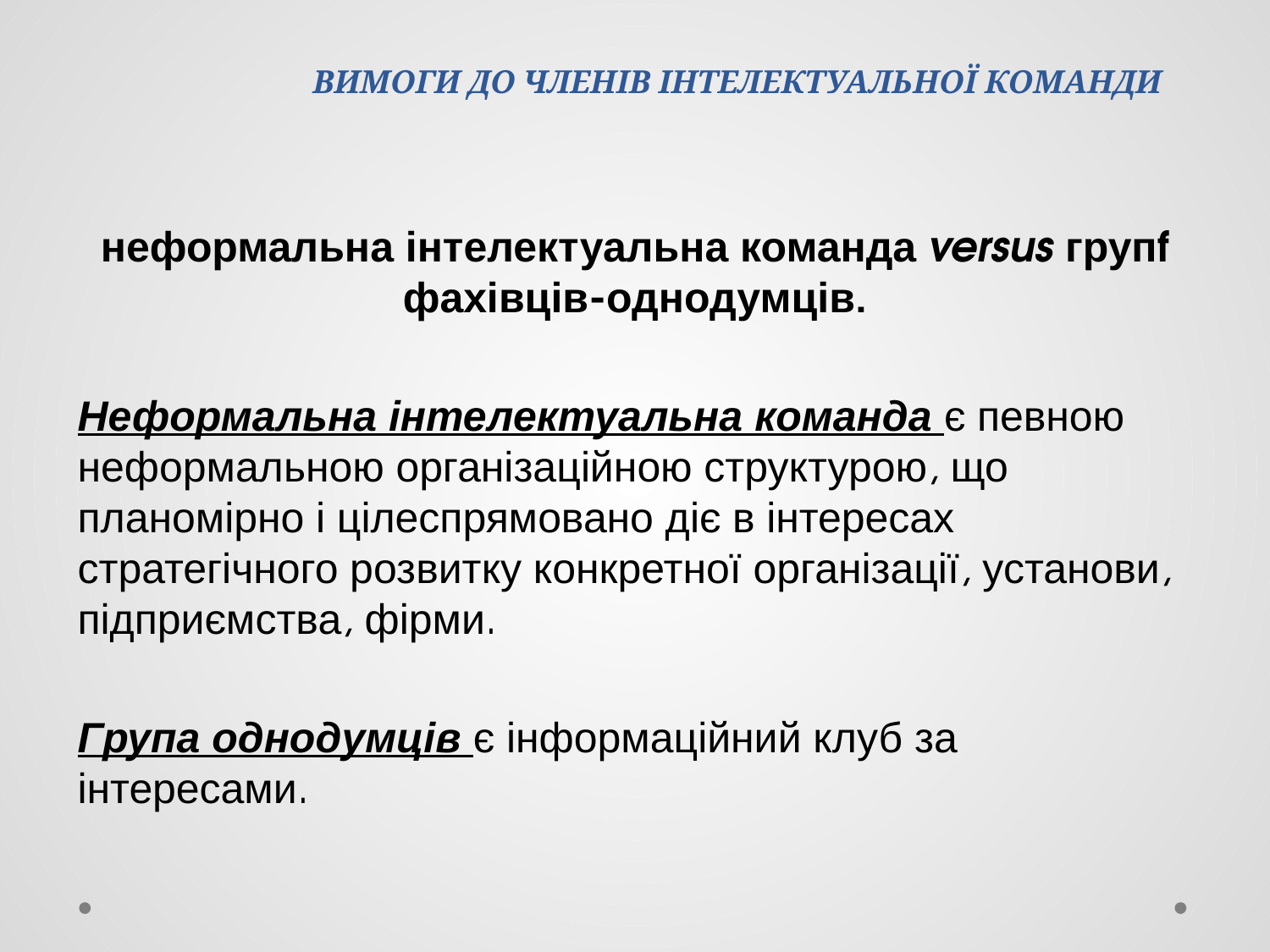

# ВИМОГИ ДО ЧЛЕНІВ ІНТЕЛЕКТУАЛЬНОЇ КОМАНДИ
неформальна інтелектуальна команда versus групf фахівців-однодумців.

Неформальна інтелектуальна команда є певною неформальною організаційною структурою, що планомірно і цілеспрямовано діє в інтересах стратегічного розвитку конкретної організації, установи, підприємства, фірми.

Група однодумців є інформаційний клуб за інтересами.